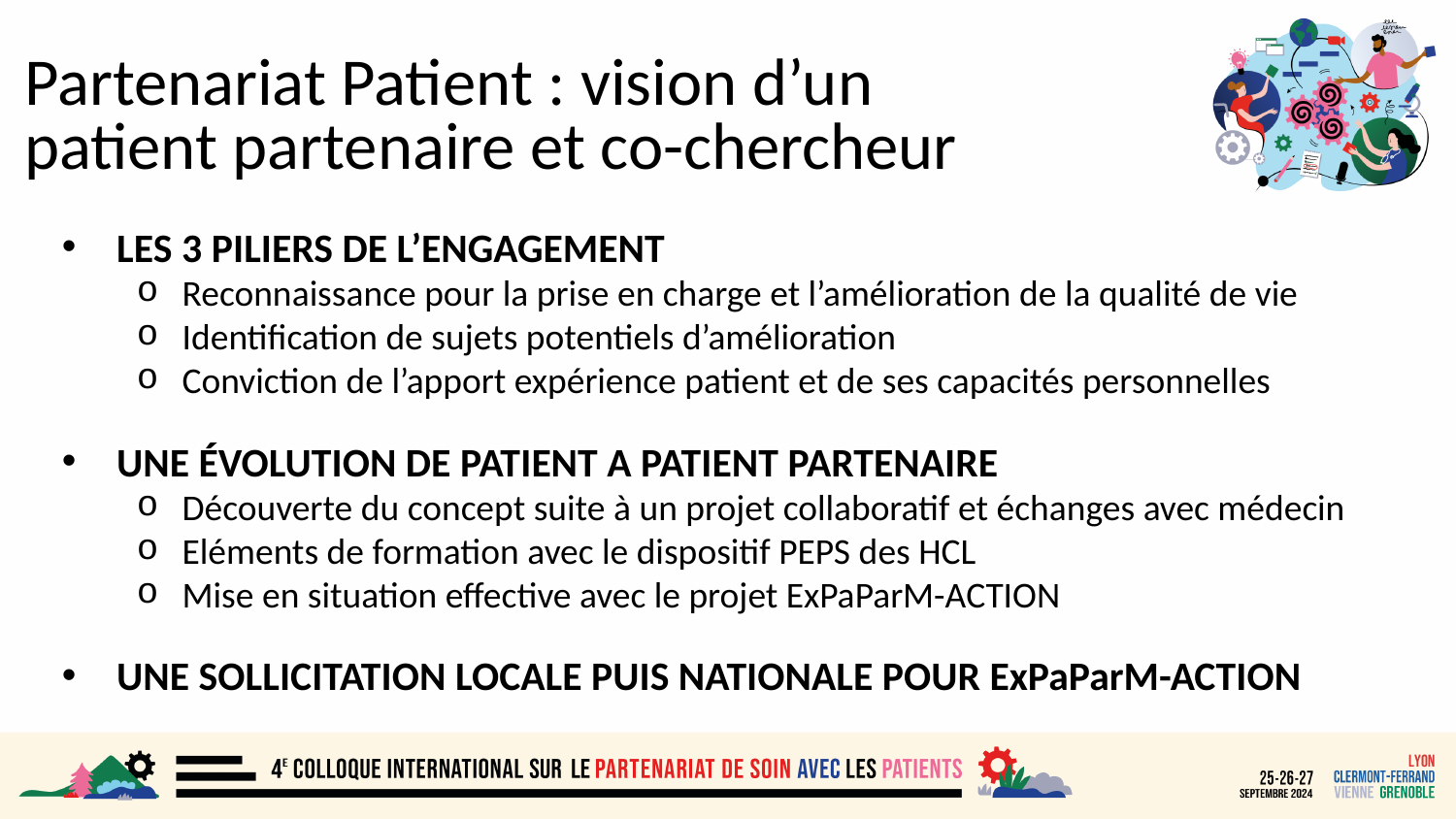

Partenariat Patient : vision d’un
patient partenaire et co-chercheur
LES 3 PILIERS DE L’ENGAGEMENT
Reconnaissance pour la prise en charge et l’amélioration de la qualité de vie
Identification de sujets potentiels d’amélioration
Conviction de l’apport expérience patient et de ses capacités personnelles
UNE ÉVOLUTION DE PATIENT A PATIENT PARTENAIRE
Découverte du concept suite à un projet collaboratif et échanges avec médecin
Eléments de formation avec le dispositif PEPS des HCL
Mise en situation effective avec le projet ExPaParM-ACTION
UNE SOLLICITATION LOCALE PUIS NATIONALE POUR ExPaParM-ACTION